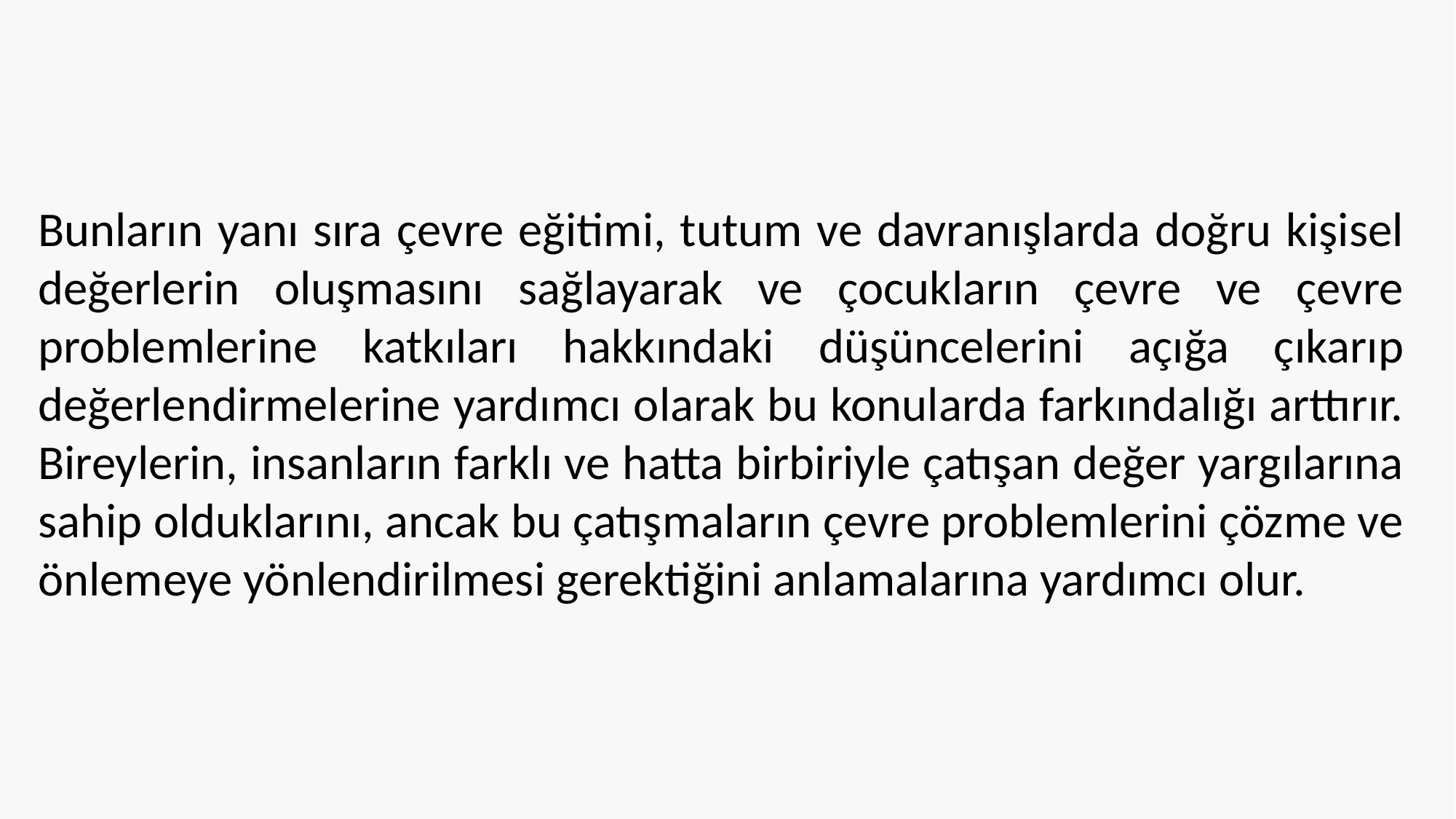

Bunların yanı sıra çevre eğitimi, tutum ve davranışlarda doğru kişisel değerlerin oluşmasını sağlayarak ve çocukların çevre ve çevre problemlerine katkıları hakkındaki düşüncelerini açığa çıkarıp değerlendirmelerine yardımcı olarak bu konularda farkındalığı arttırır. Bireylerin, insanların farklı ve hatta birbiriyle çatışan değer yargılarına sahip olduklarını, ancak bu çatışmaların çevre problemlerini çözme ve önlemeye yönlendirilmesi gerektiğini anlamalarına yardımcı olur.